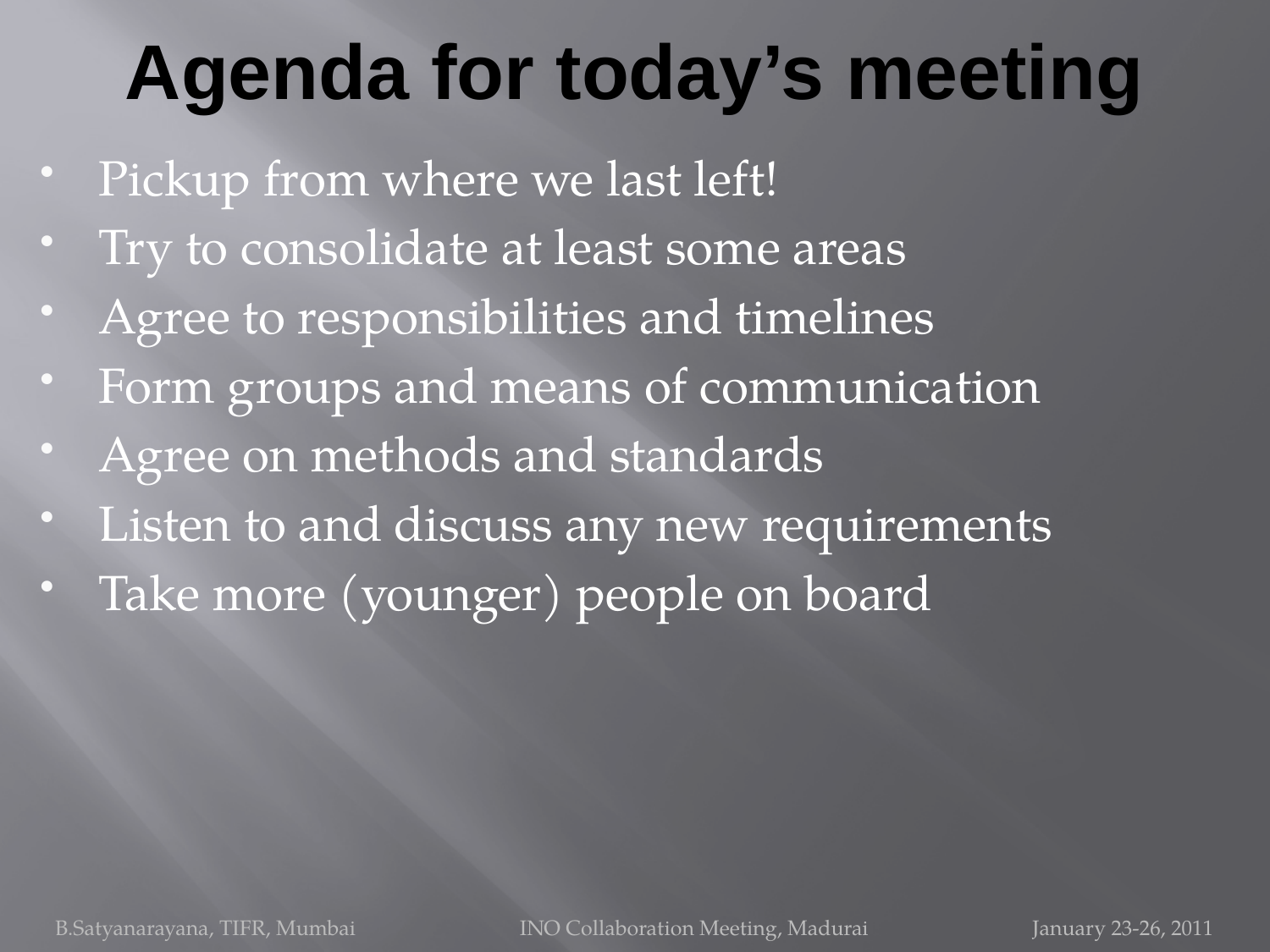

# Agenda for today’s meeting
Pickup from where we last left!
Try to consolidate at least some areas
Agree to responsibilities and timelines
Form groups and means of communication
Agree on methods and standards
Listen to and discuss any new requirements
Take more (younger) people on board
B.Satyanarayana, TIFR, Mumbai                               INO Collaboration Meeting, Madurai                               January 23-26, 2011